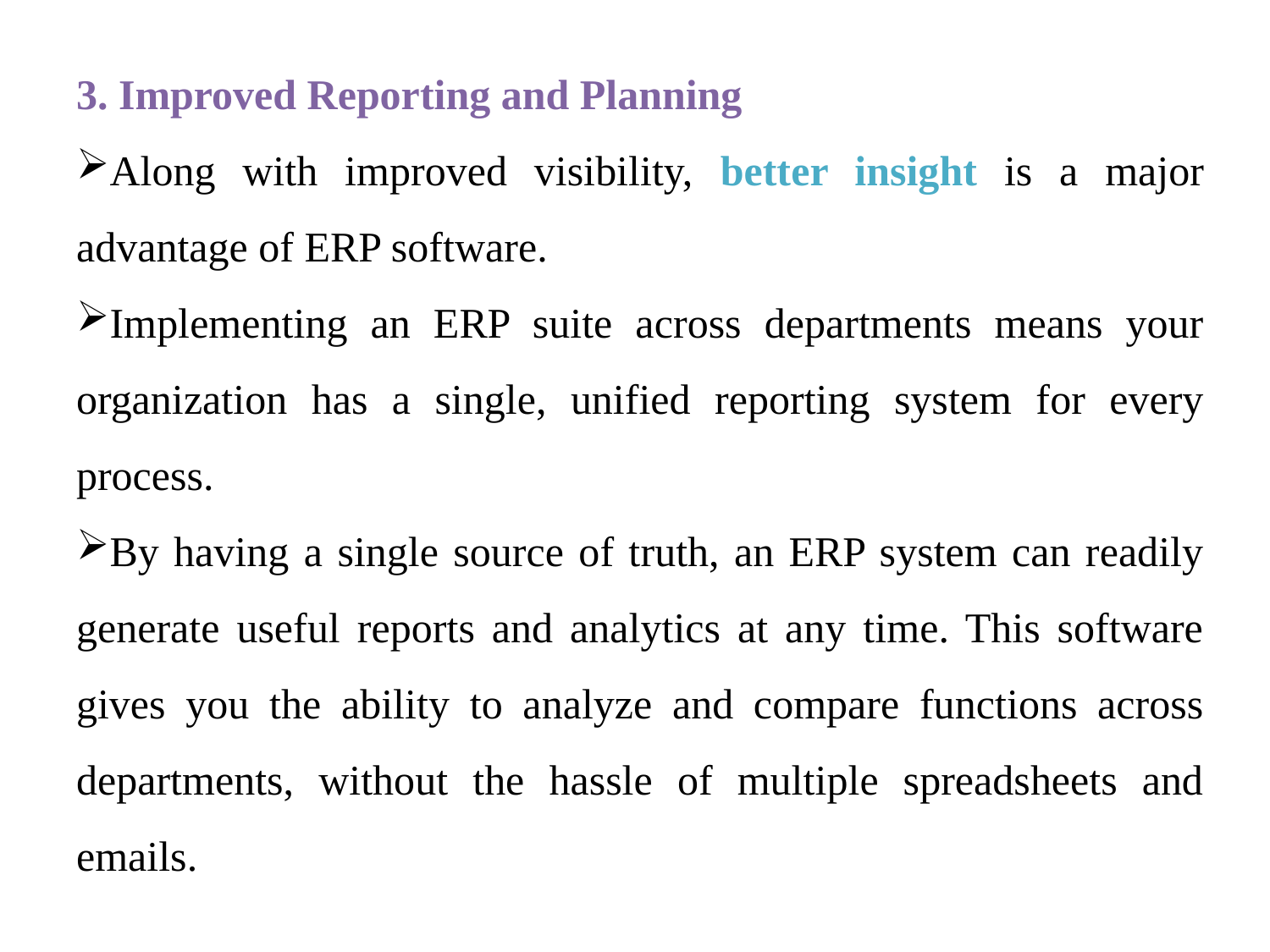

3. Improved Reporting and Planning
Along with improved visibility, better insight is a major advantage of ERP software.
Implementing an ERP suite across departments means your organization has a single, unified reporting system for every process.
By having a single source of truth, an ERP system can readily generate useful reports and analytics at any time. This software gives you the ability to analyze and compare functions across departments, without the hassle of multiple spreadsheets and emails.